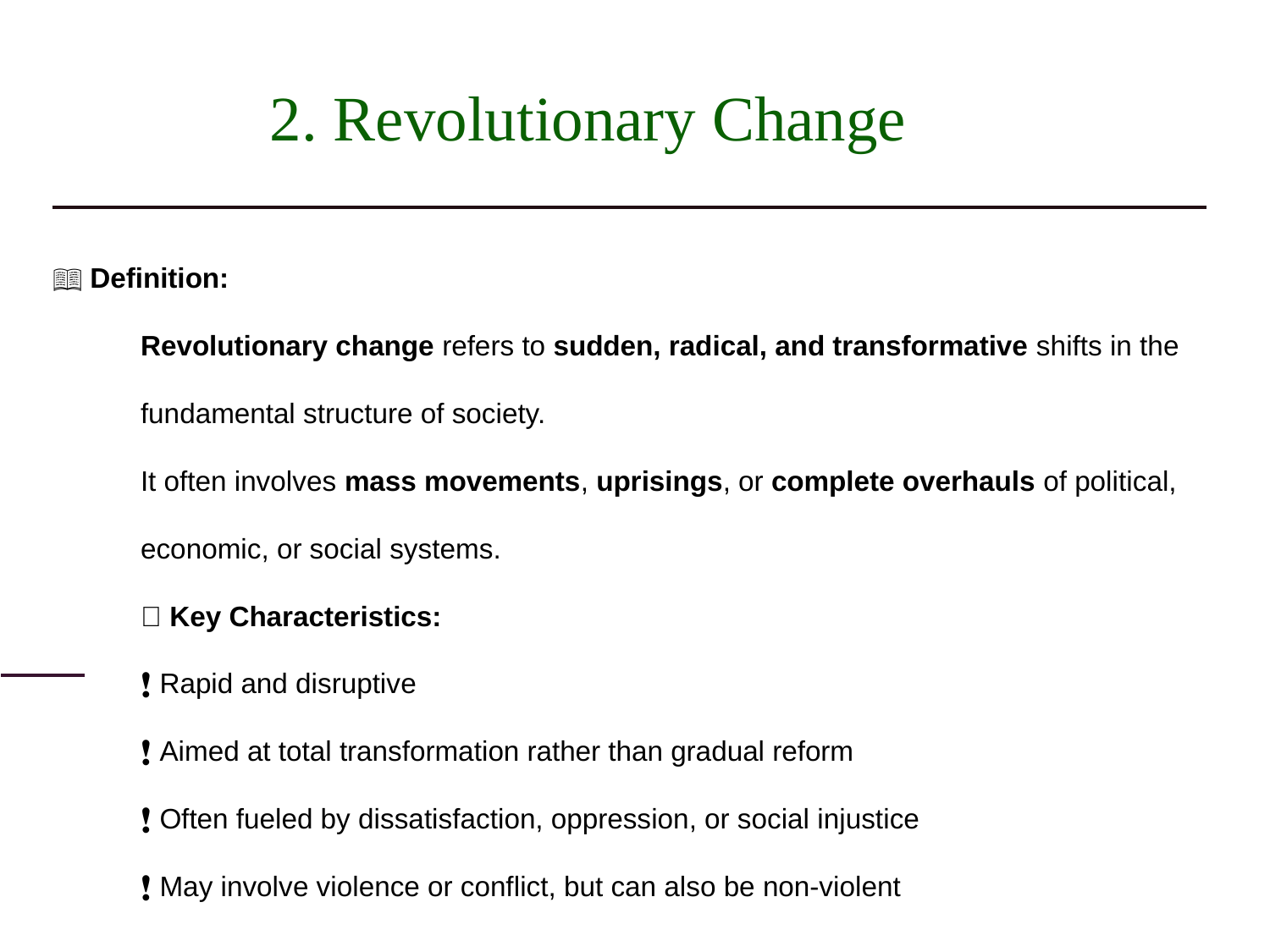

# 2. Revolutionary Change
📖 Definition:
Revolutionary change refers to sudden, radical, and transformative shifts in the fundamental structure of society.
It often involves mass movements, uprisings, or complete overhauls of political, economic, or social systems.
🧩 Key Characteristics:
❗ Rapid and disruptive
❗ Aimed at total transformation rather than gradual reform
❗ Often fueled by dissatisfaction, oppression, or social injustice
❗ May involve violence or conflict, but can also be non-violent